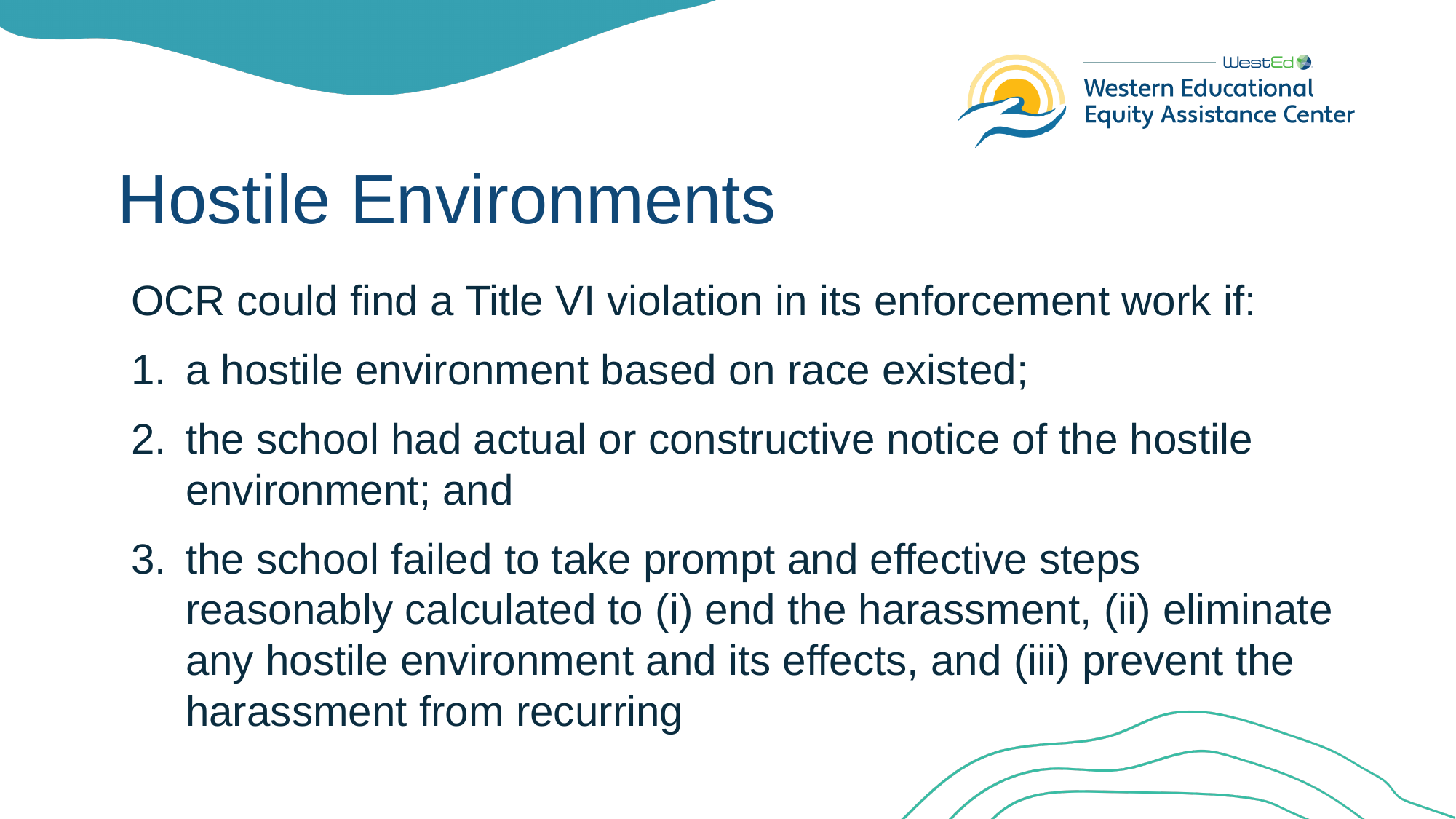

# Hostile Environments
OCR could find a Title VI violation in its enforcement work if:
a hostile environment based on race existed;
the school had actual or constructive notice of the hostile environment; and
the school failed to take prompt and effective steps reasonably calculated to (i) end the harassment, (ii) eliminate any hostile environment and its effects, and (iii) prevent the harassment from recurring